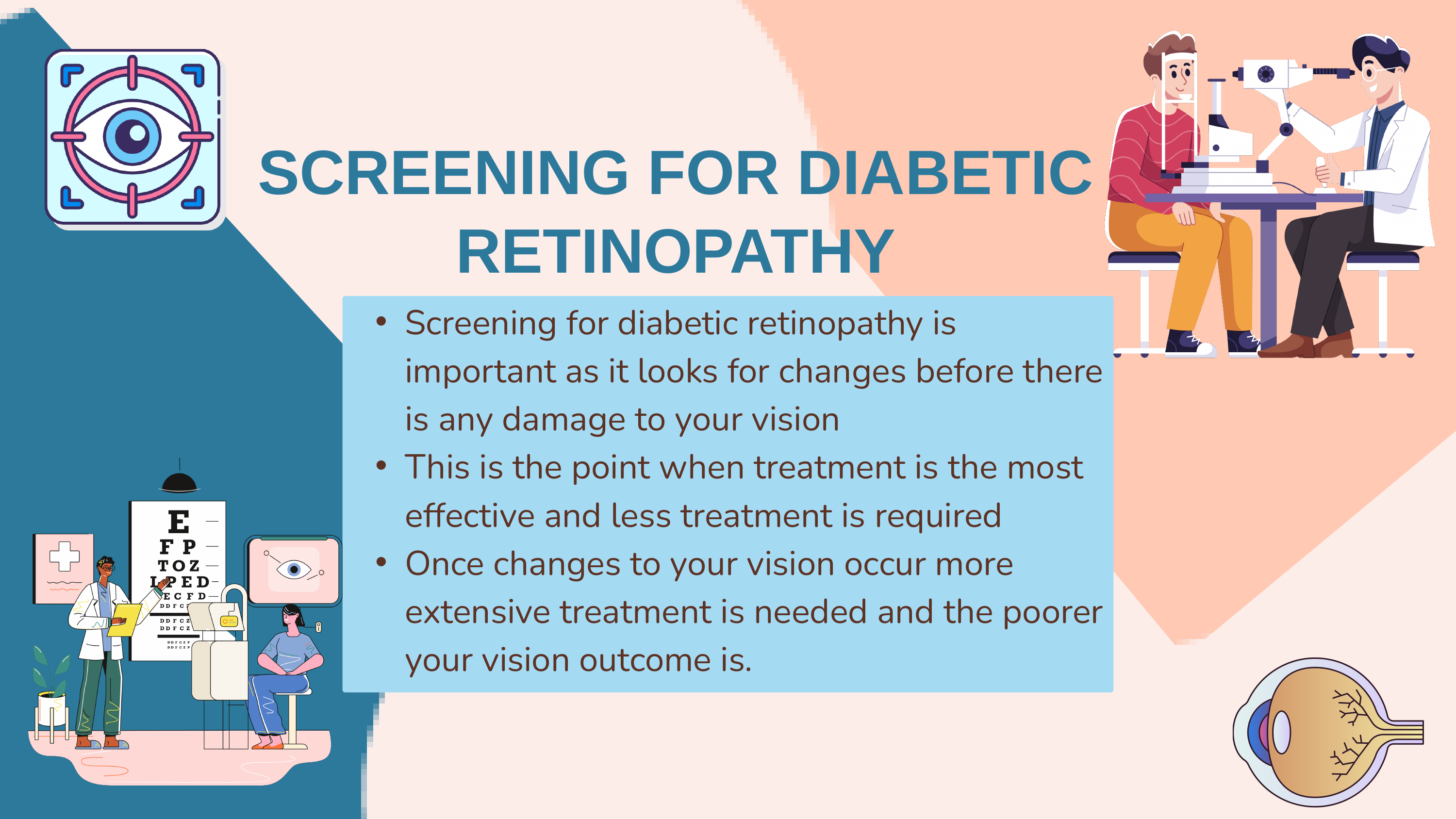

SCREENING FOR DIABETIC RETINOPATHY

Screening for diabetic retinopathy is important as it looks for changes before there is any damage to your vision
This is the point when treatment is the most effective and less treatment is required
Once changes to your vision occur more extensive treatment is needed and the poorer your vision outcome is.